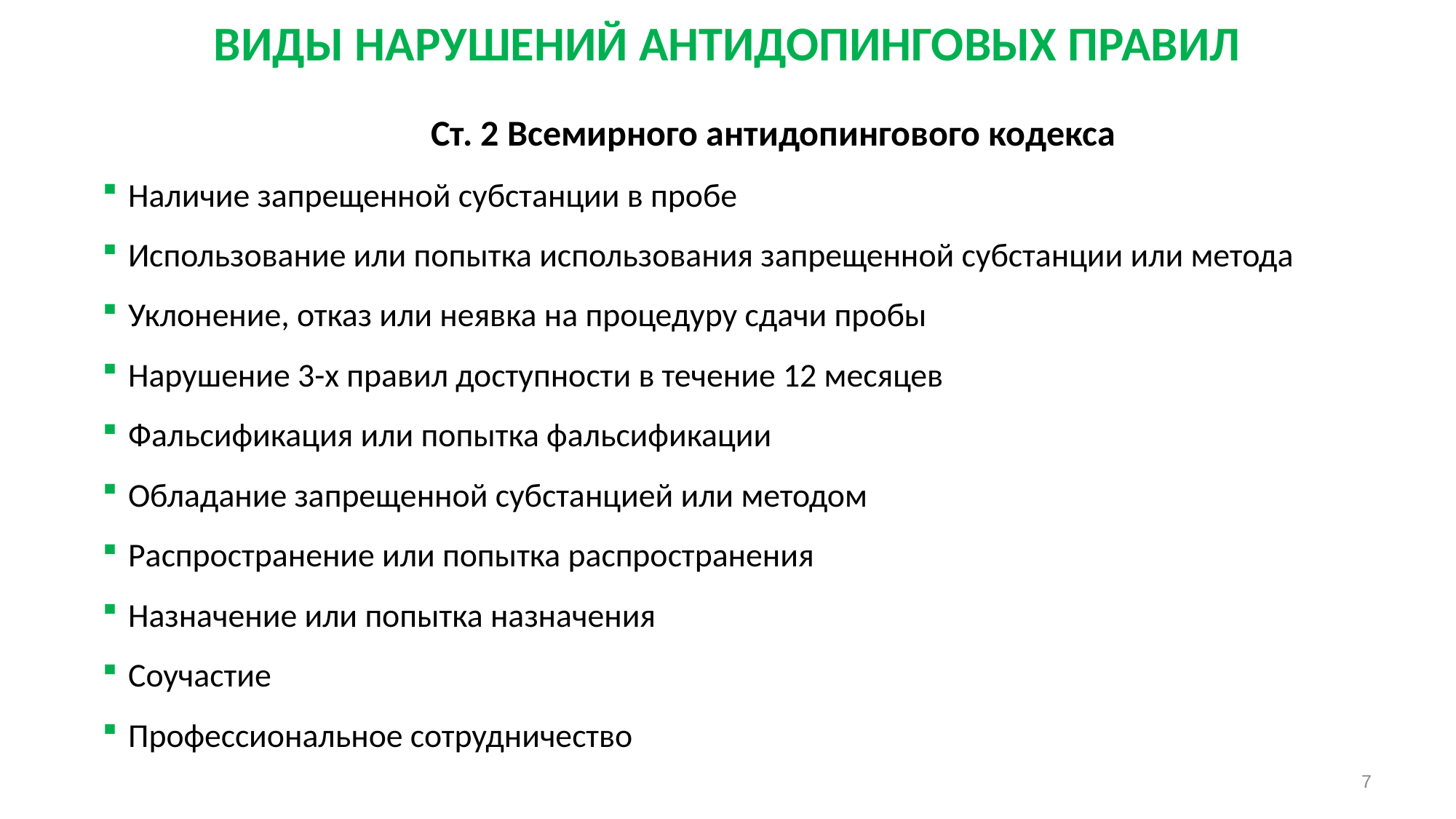

# ВИДЫ НАРУШЕНИЙ АНТИДОПИНГОВЫХ ПРАВИЛ
Ст. 2 Всемирного антидопингового кодекса
Наличие запрещенной субстанции в пробе
Использование или попытка использования запрещенной субстанции или метода
Уклонение, отказ или неявка на процедуру сдачи пробы
Нарушение 3-х правил доступности в течение 12 месяцев
Фальсификация или попытка фальсификации
Обладание запрещенной субстанцией или методом
Распространение или попытка распространения
Назначение или попытка назначения
Соучастие
Профессиональное сотрудничество
7